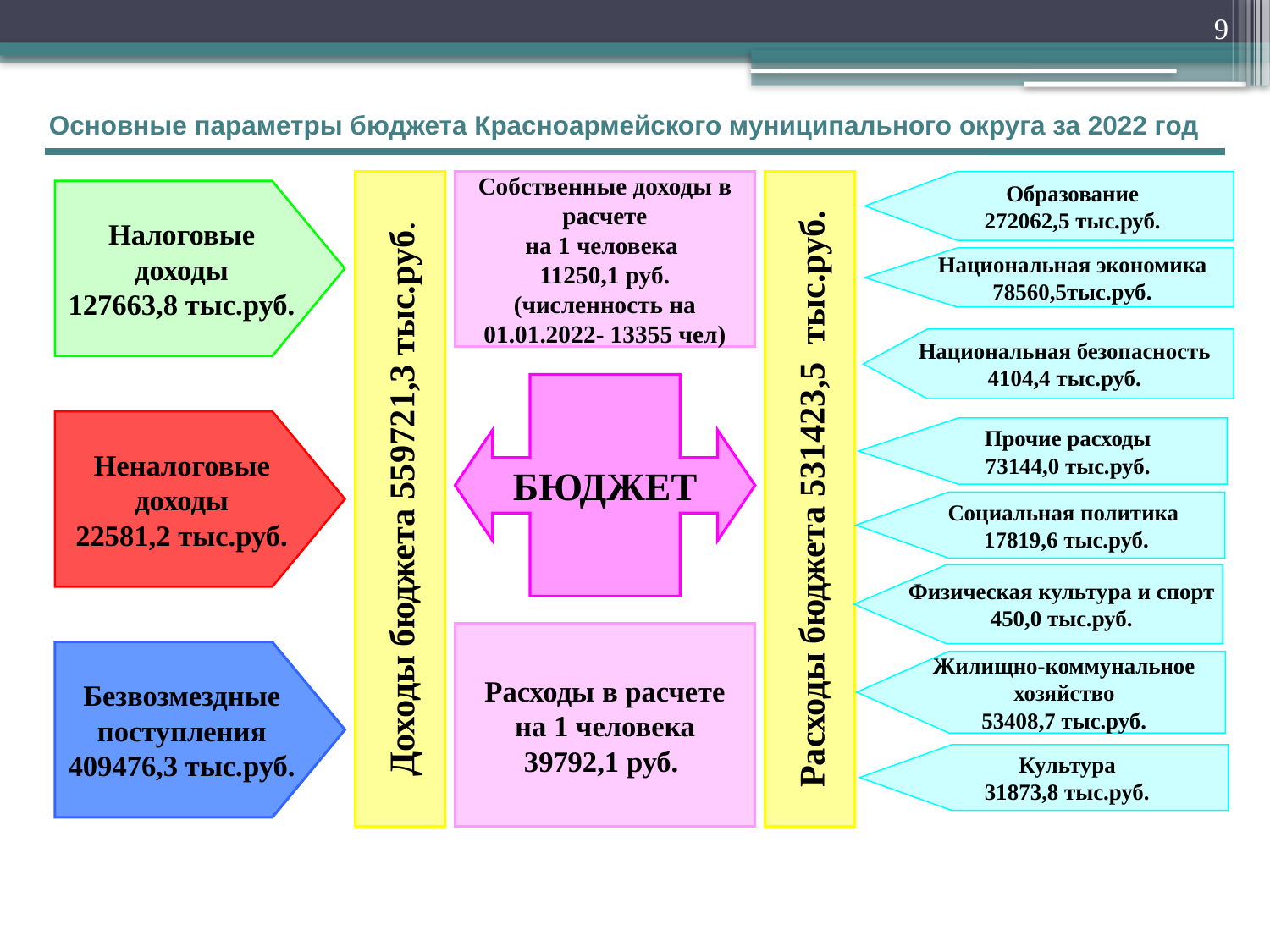

9
# Основные параметры бюджета Красноармейского муниципального округа за 2022 год

Образование
272062,5 тыс.руб.
Доходы бюджета 559721,3 тыс.руб.
Расходы бюджета 531423,5  тыс.руб.
Собственные доходы в расчете
на 1 человека
11250,1 руб.
(численность на 01.01.2022- 13355 чел)
Налоговые доходы
127663,8 тыс.руб.
Национальная экономика
78560,5тыс.руб.
Национальная безопасность
4104,4 тыс.руб.
БЮДЖЕТ
Неналоговые доходы
22581,2 тыс.руб.
Прочие расходы
73144,0 тыс.руб.
Социальная политика
 17819,6 тыс.руб.
Физическая культура и спорт
450,0 тыс.руб.
Расходы в расчете на 1 человека
39792,1 руб.
Безвозмездные поступления
409476,3 тыс.руб.
Жилищно-коммунальное хозяйство
53408,7 тыс.руб.
Культура
31873,8 тыс.руб.